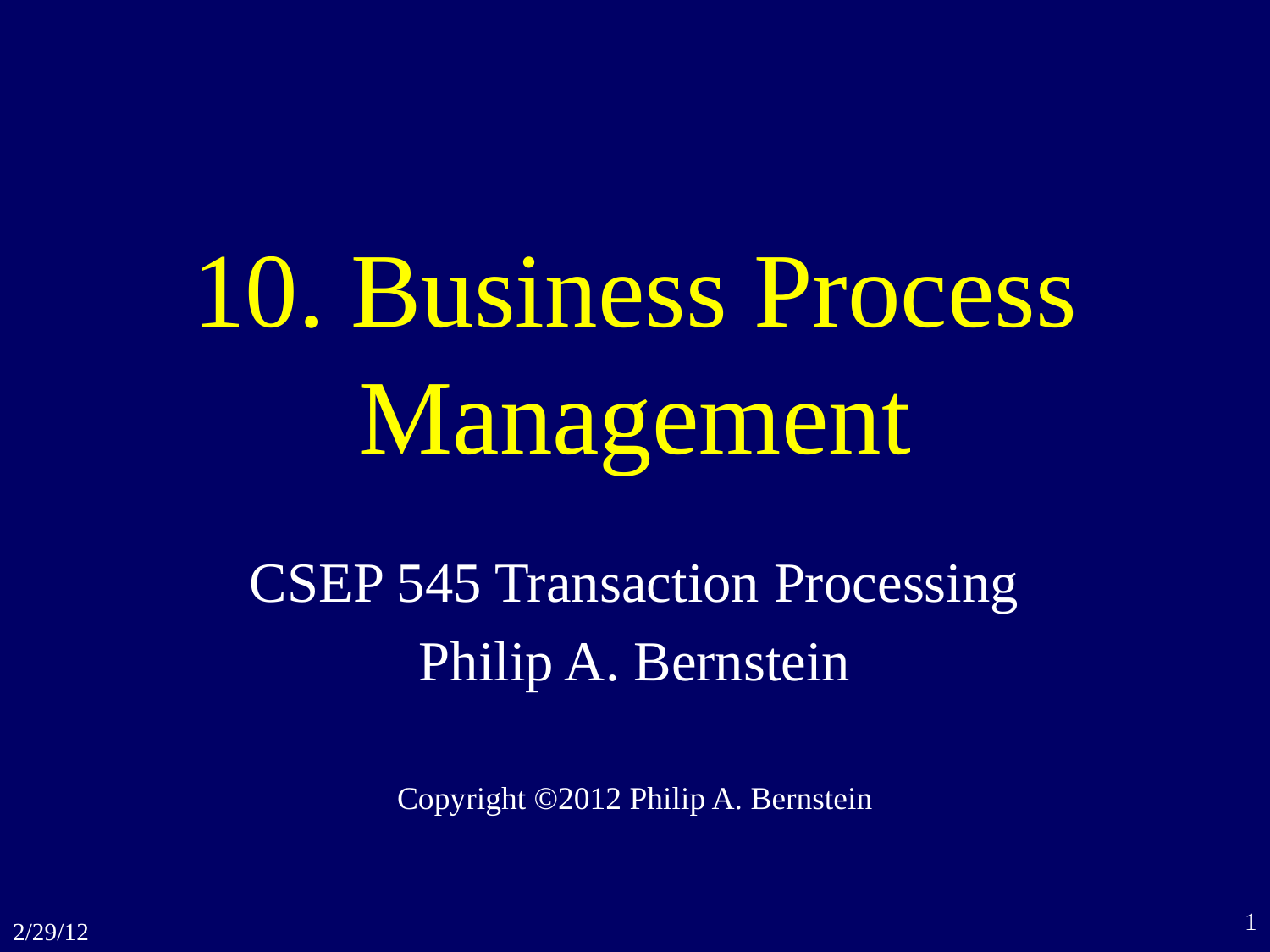

# 10. Business Process Management
CSEP 545 Transaction Processing
Philip A. Bernstein

Copyright ©2012 Philip A. Bernstein
1
2/29/12